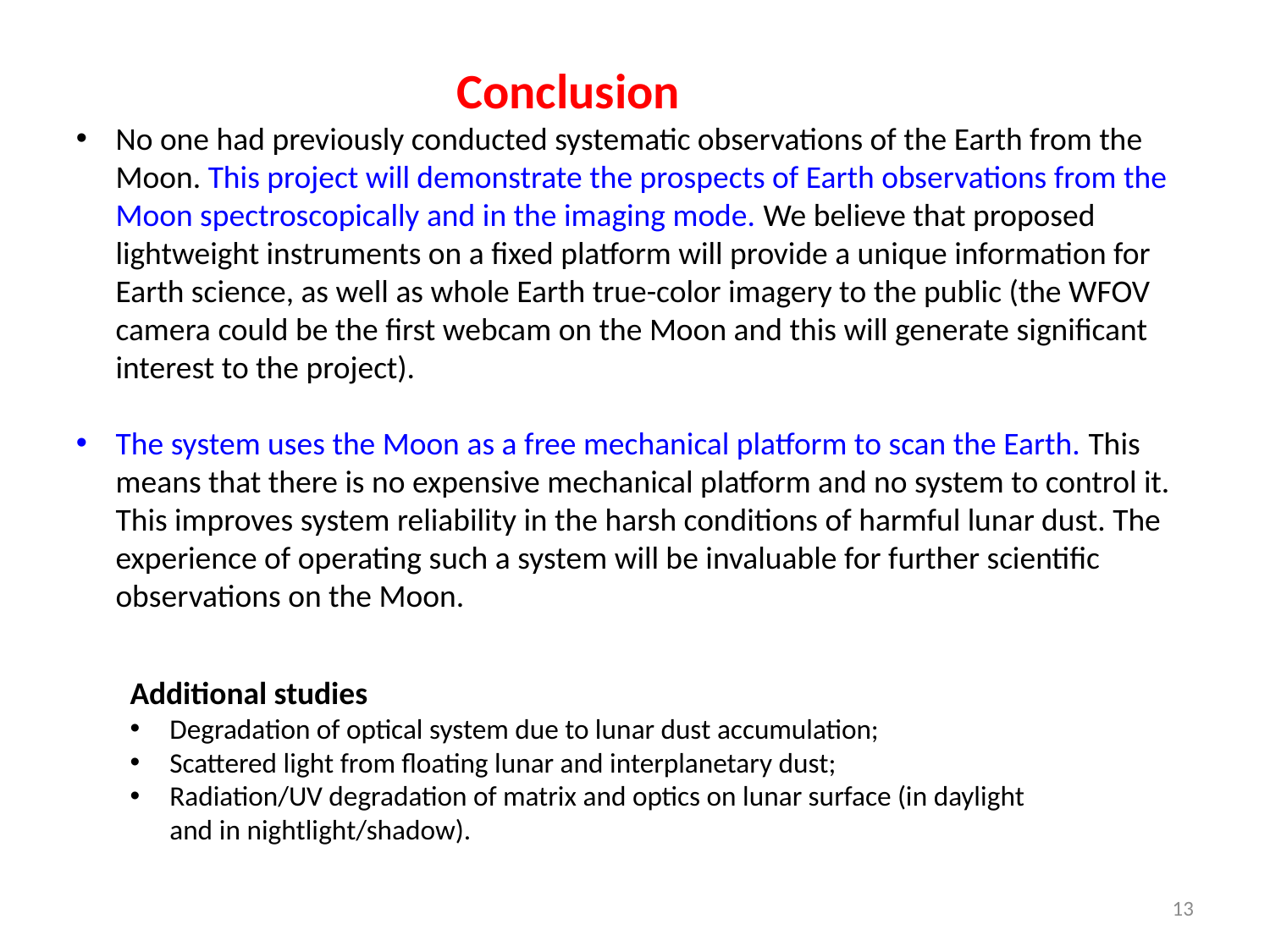

Conclusion
No one had previously conducted systematic observations of the Earth from the Moon. This project will demonstrate the prospects of Earth observations from the Moon spectroscopically and in the imaging mode. We believe that proposed lightweight instruments on a fixed platform will provide a unique information for Earth science, as well as whole Earth true-color imagery to the public (the WFOV camera could be the first webcam on the Moon and this will generate significant interest to the project).

The system uses the Moon as a free mechanical platform to scan the Earth. This means that there is no expensive mechanical platform and no system to control it. This improves system reliability in the harsh conditions of harmful lunar dust. The experience of operating such a system will be invaluable for further scientific observations on the Moon.
Additional studies
Degradation of optical system due to lunar dust accumulation;
Scattered light from floating lunar and interplanetary dust;
Radiation/UV degradation of matrix and optics on lunar surface (in daylight and in nightlight/shadow).
13